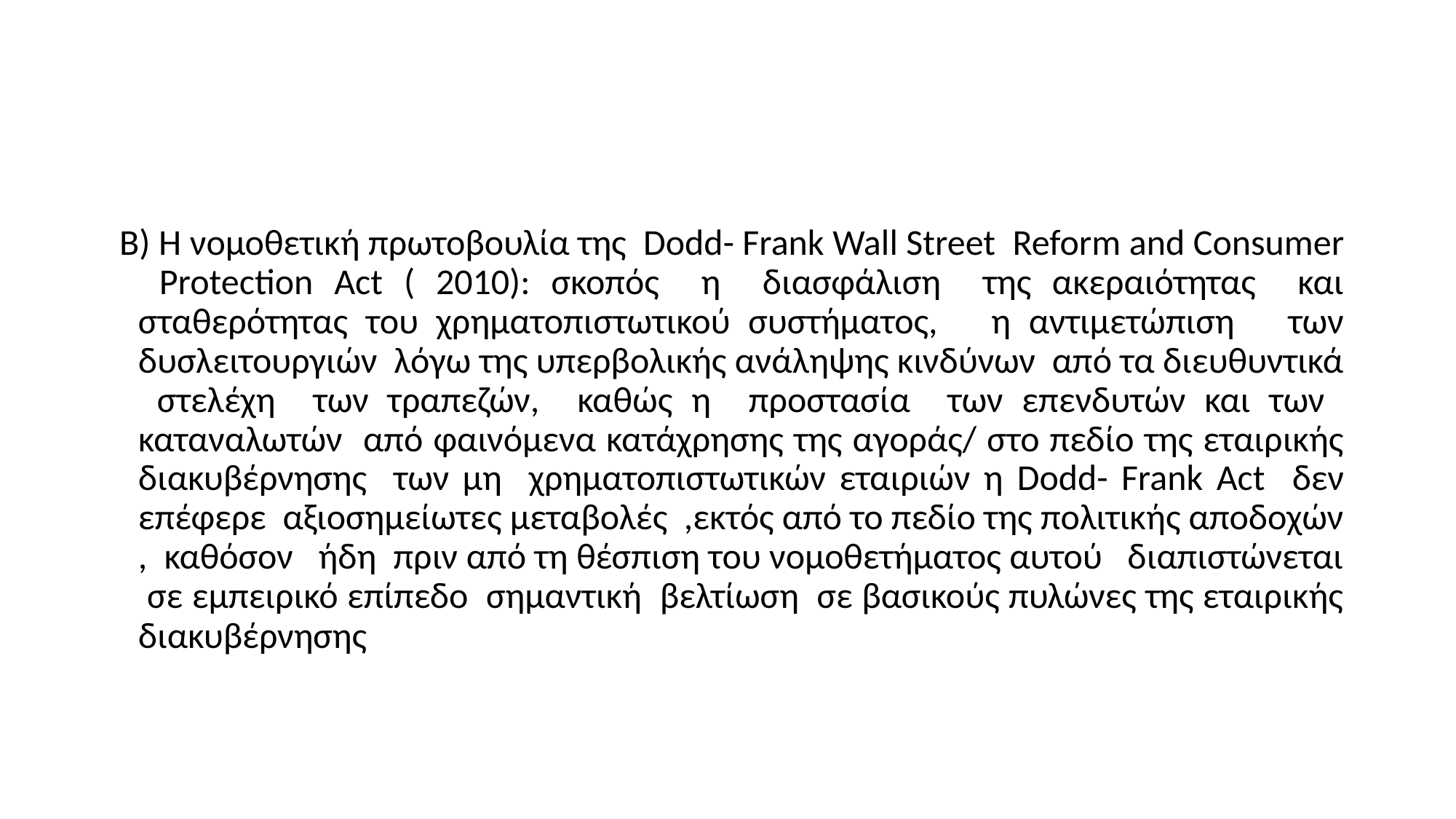

#
 Β) H νομοθετική πρωτοβουλία της  Dodd- Frank Wall Street  Reform and Consumer  Protection Act ( 2010): σκοπός  η  διασφάλιση  της ακεραιότητας  και σταθερότητας του χρηματοπιστωτικού συστήματος,   η αντιμετώπιση   των δυσλειτουργιών  λόγω της υπερβολικής ανάληψης κινδύνων  από τα διευθυντικά  στελέχη  των τραπεζών,  καθώς η  προστασία  των επενδυτών και των  καταναλωτών  από φαινόμενα κατάχρησης της αγοράς/ στο πεδίο της εταιρικής διακυβέρνησης  των μη  χρηματοπιστωτικών εταιριών η Dodd- Frank Act  δεν επέφερε  αξιοσημείωτες μεταβολές  ,εκτός από το πεδίο της πολιτικής αποδοχών ,  καθόσον   ήδη  πριν από τη θέσπιση του νομοθετήματος αυτού   διαπιστώνεται  σε εμπειρικό επίπεδο  σημαντική  βελτίωση  σε βασικούς πυλώνες της εταιρικής διακυβέρνησης